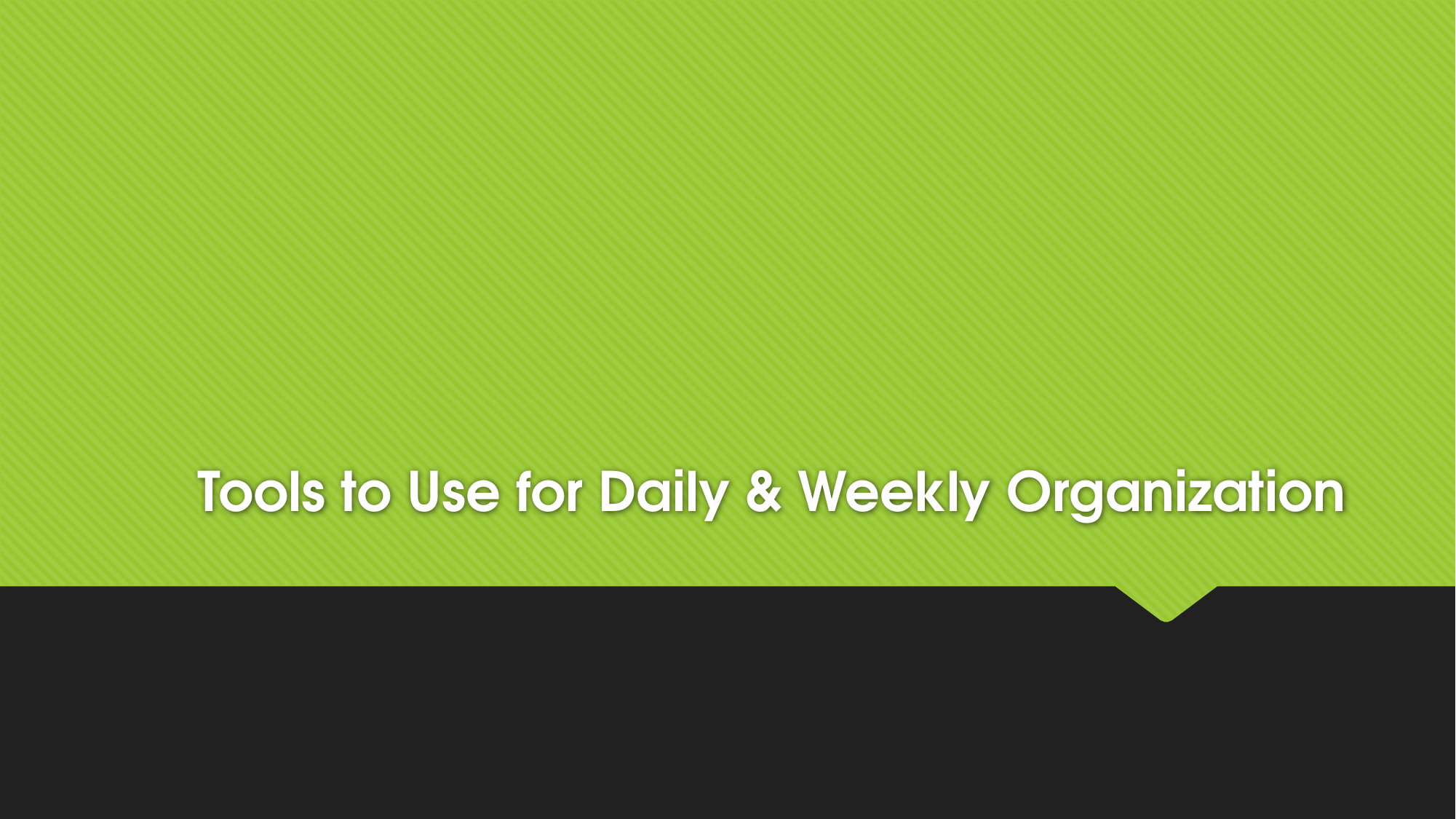

# Tools to Use for Daily & Weekly Organization